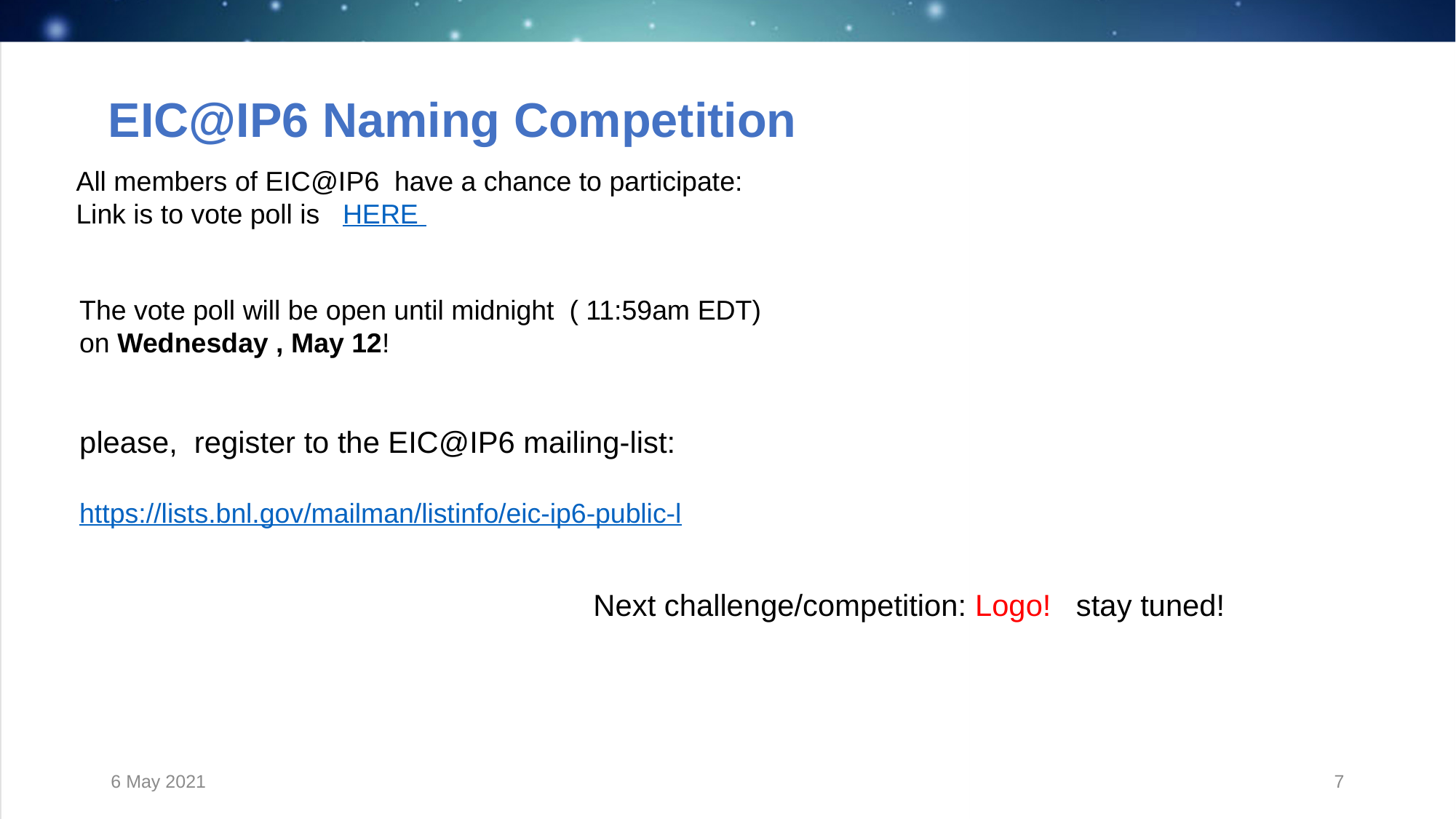

EIC@IP6 Naming Competition
All members of EIC@IP6  have a chance to participate:
Link is to vote poll is   HERE

The vote poll will be open until midnight  ( 11:59am EDT) on Wednesday , May 12!
please,  register to the EIC@IP6 mailing-list:

https://lists.bnl.gov/mailman/listinfo/eic-ip6-public-l

Next challenge/competition: Logo!   stay tuned!
6 May 2021
7